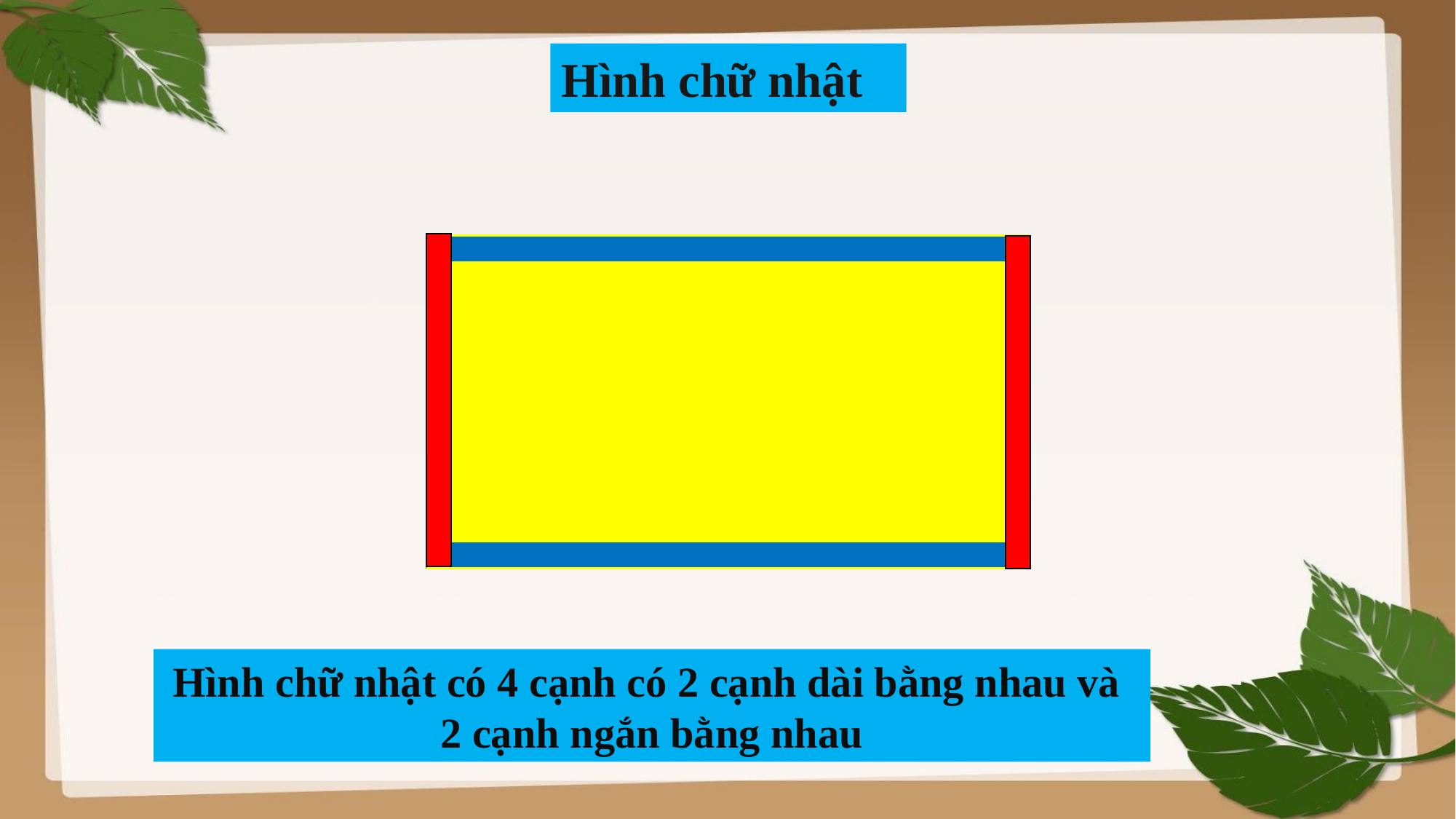

Hình chữ nhật

Hình chữ nhật có 4 cạnh có 2 cạnh dài bằng nhau và
2 cạnh ngắn bằng nhau